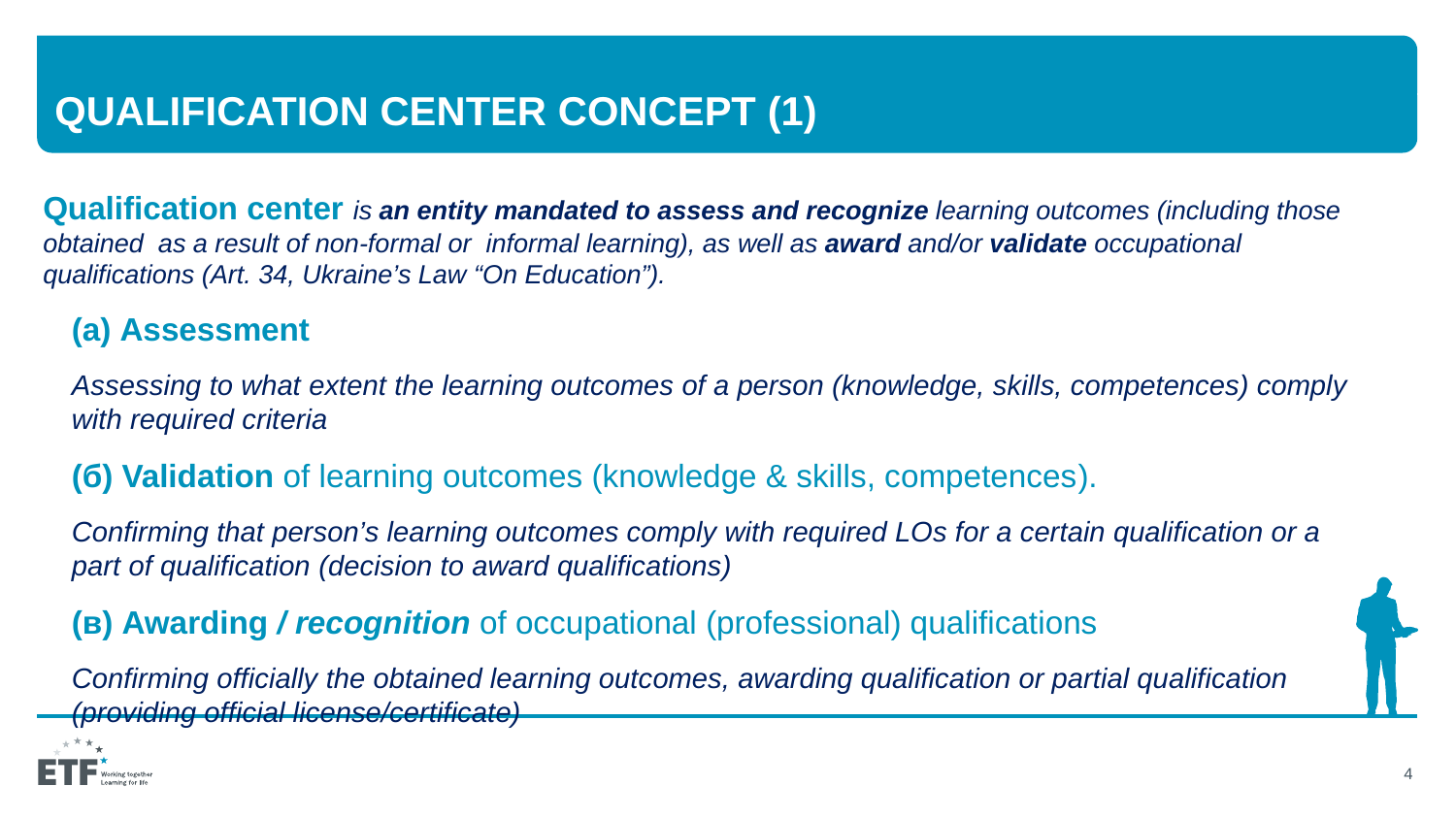

# QUALIFICATION CENTER CONCEPT (1)
Qualification center is an entity mandated to assess and recognize learning outcomes (including those obtained  as a result of non-formal or  informal learning), as well as award and/or validate occupational qualifications (Art. 34, Ukraine’s Law “On Education”).
(а) Assessment
Assessing to what extent the learning outcomes of a person (knowledge, skills, competences) comply with required criteria
(б) Validation of learning outcomes (knowledge & skills, competences).
Confirming that person’s learning outcomes comply with required LOs for a certain qualification or a part of qualification (decision to award qualifications)
(в) Awarding / recognition of occupational (professional) qualifications
Confirming officially the obtained learning outcomes, awarding qualification or partial qualification (providing official license/certificate)
4